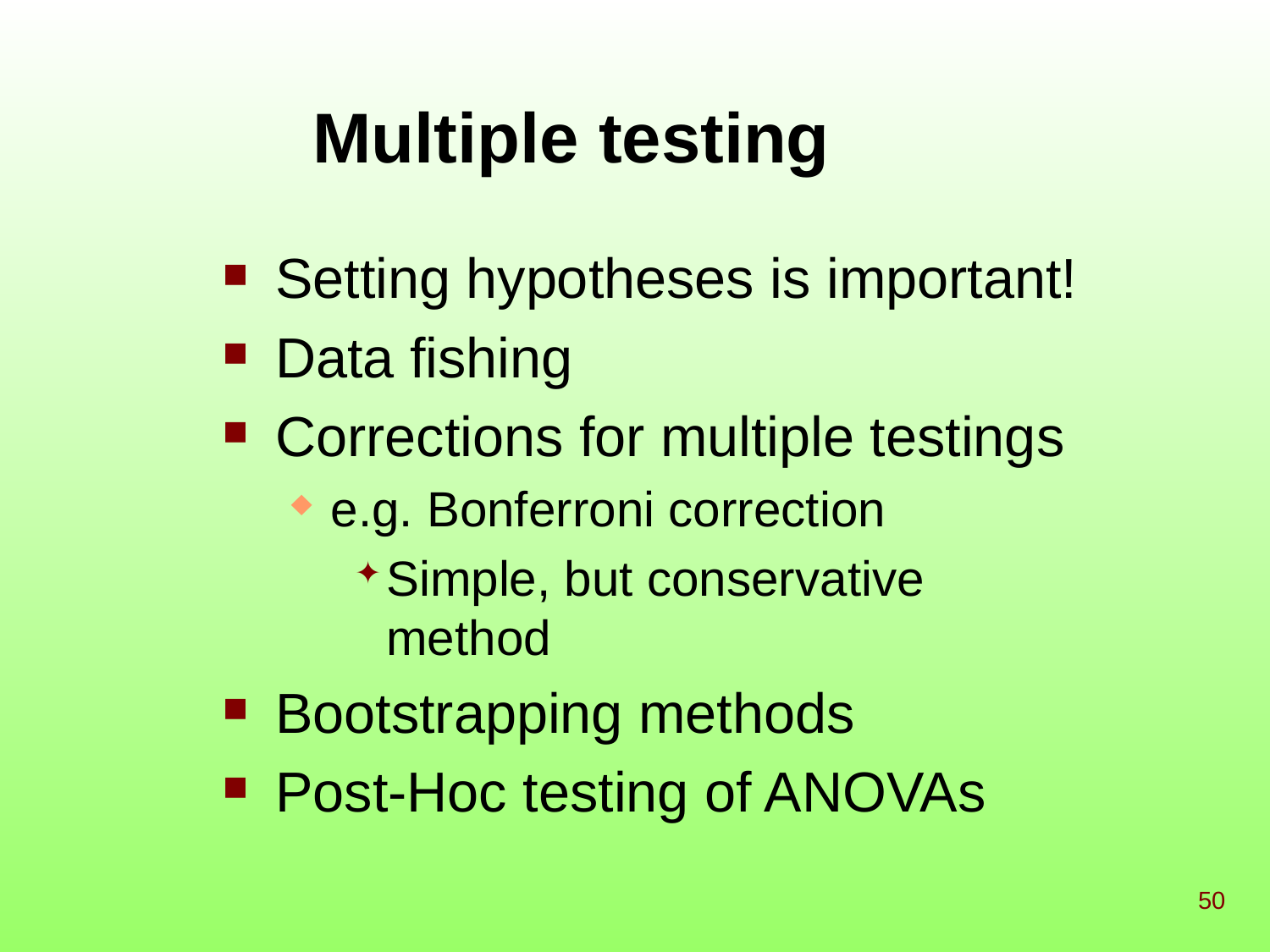

Multiple testing
Setting hypotheses is important!
Data fishing
Corrections for multiple testings
e.g. Bonferroni correction
Simple, but conservative method
Bootstrapping methods
Post-Hoc testing of ANOVAs

50